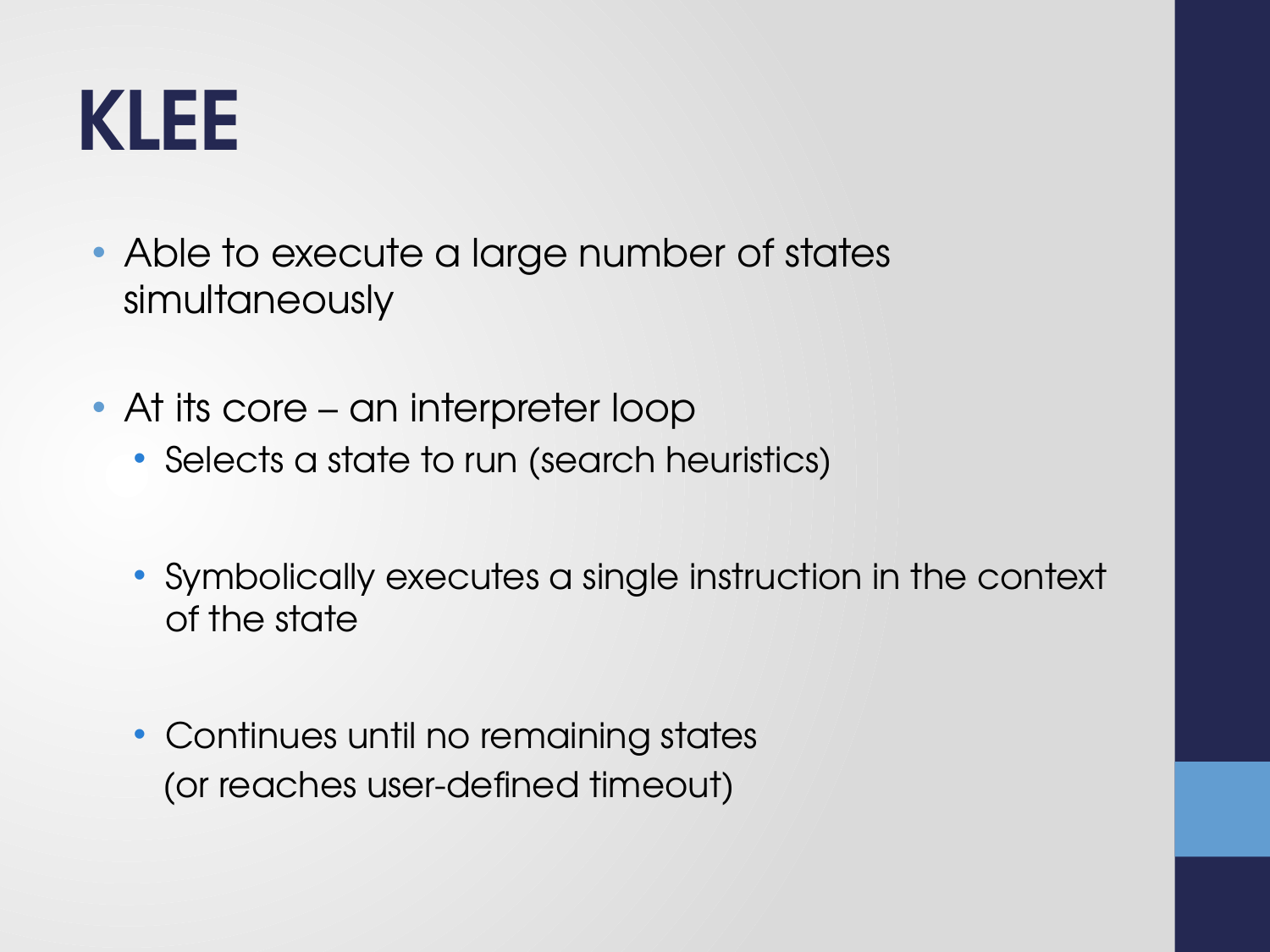

# KLEE
Able to execute a large number of states simultaneously

At its core – an interpreter loop
Selects a state to run (search heuristics)

Symbolically executes a single instruction in the context of the state

Continues until no remaining states
   (or reaches user-defined timeout)